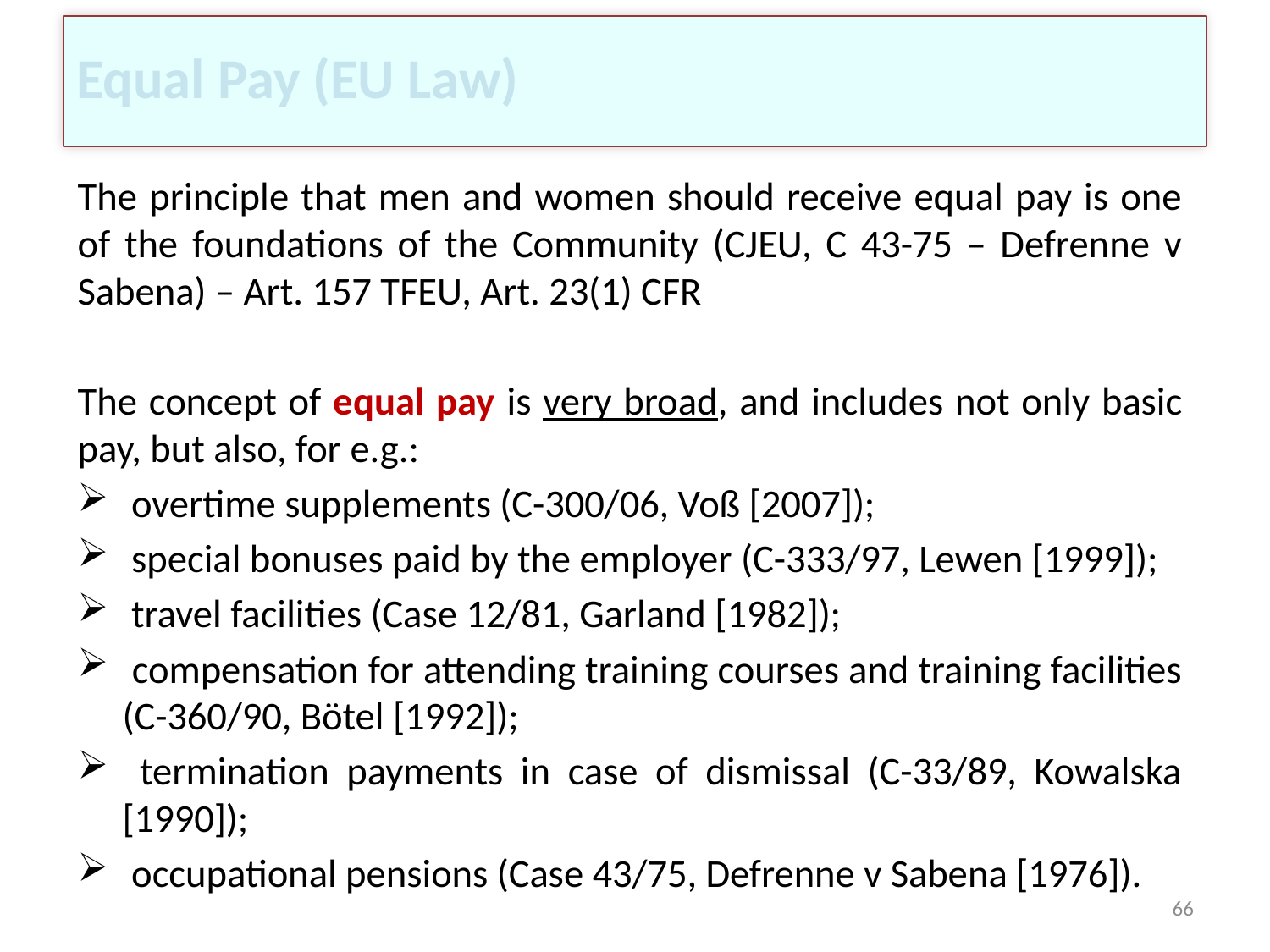

# Equal Pay (EU Law)
The principle that men and women should receive equal pay is one of the foundations of the Community (CJEU, C 43-75 – Defrenne v Sabena) – Art. 157 TFEU, Art. 23(1) CFR

The concept of equal pay is very broad, and includes not only basic pay, but also, for e.g.:
 overtime supplements (C-300/06, Voß [2007]);
 special bonuses paid by the employer (C-333/97, Lewen [1999]);
 travel facilities (Case 12/81, Garland [1982]);
 compensation for attending training courses and training facilities (C-360/90, Bötel [1992]);
 termination payments in case of dismissal (C-33/89, Kowalska [1990]);
 occupational pensions (Case 43/75, Defrenne v Sabena [1976]).
66